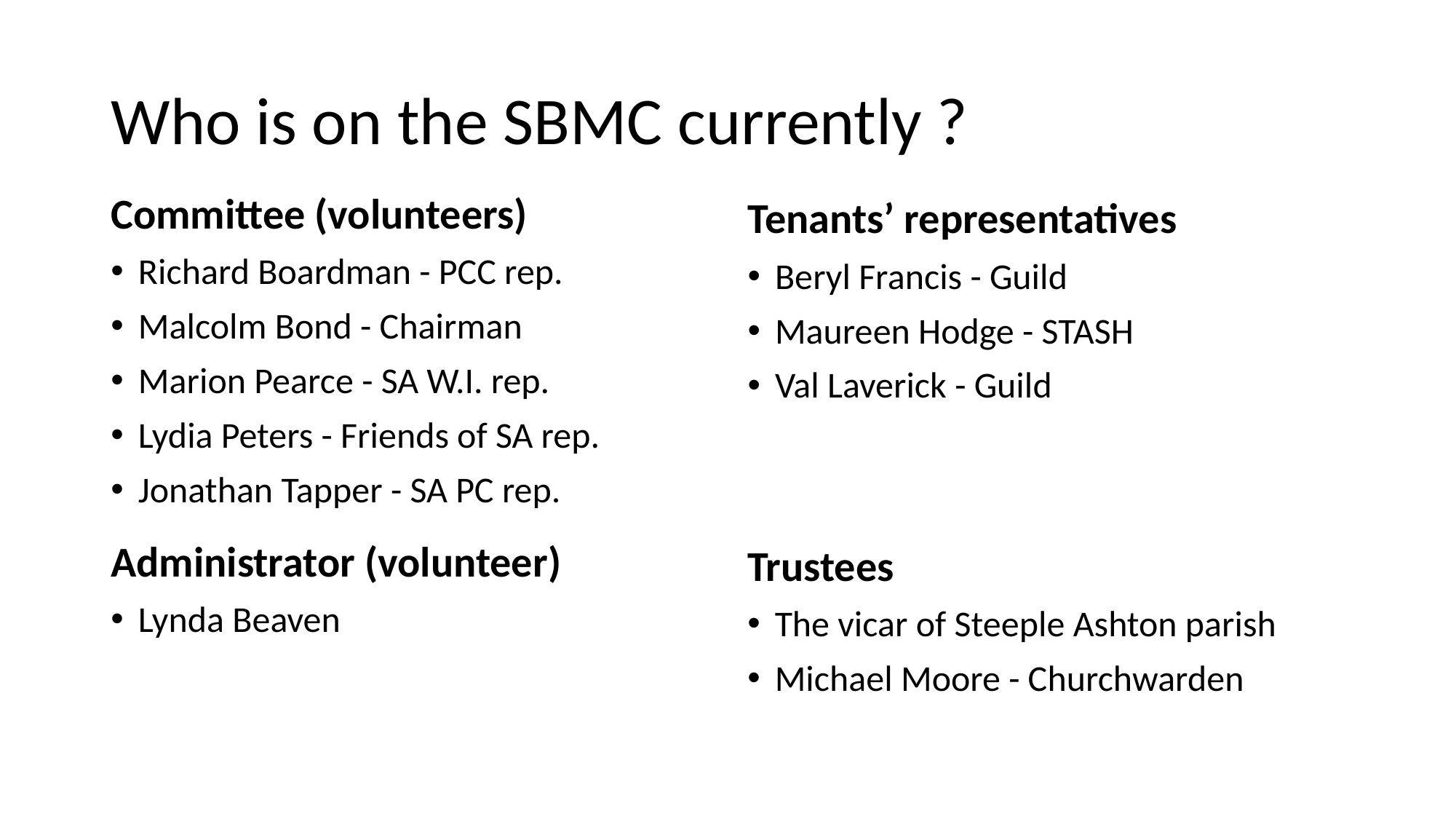

# Who is on the SBMC currently ?
Committee (volunteers)
Richard Boardman - PCC rep.
Malcolm Bond - Chairman
Marion Pearce - SA W.I. rep.
Lydia Peters - Friends of SA rep.
Jonathan Tapper - SA PC rep.

Tenants’ representatives
Beryl Francis - Guild
Maureen Hodge - STASH
Val Laverick - Guild
Administrator (volunteer)
Lynda Beaven
Trustees
The vicar of Steeple Ashton parish
Michael Moore - Churchwarden